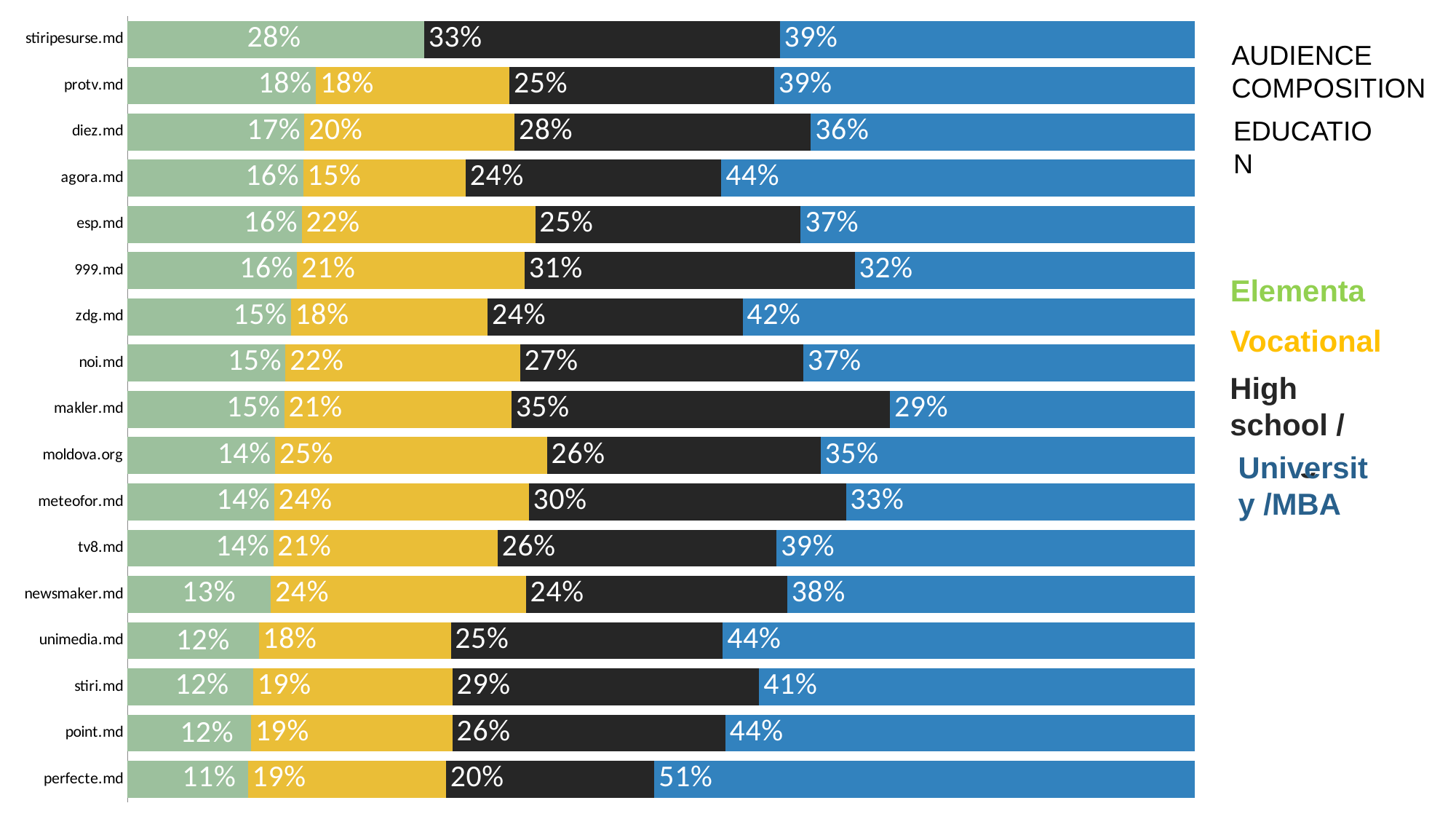

### Chart

| Category |  |  |  |  |
|---|---|---|---|---|
| stiripesurse.md | 0.27777778 | None | 0.33333333 | 0.38888889 |
| protv.md | 0.17641229 | 0.18136769 | 0.24801784 | 0.39420218 |
| diez.md | 0.16572254 | 0.19693436 | 0.27757414 | 0.35976897 |
| agora.md | 0.16449675 | 0.15222834 | 0.23960941 | 0.4436655 |
| esp.md | 0.16311731 | 0.21883606 | 0.24876079 | 0.36928585 |
| 999.md | 0.15892096 | 0.21304773 | 0.30935076 | 0.31868055 |
| zdg.md | 0.15302931 | 0.18430431 | 0.23892647 | 0.42373991 |
| noi.md | 0.14801258 | 0.21962551 | 0.26547468 | 0.36688723 |
| makler.md | 0.14691185 | 0.2126724 | 0.35488707 | 0.28552868 |
| moldova.org | 0.13828239 | 0.25473071 | 0.25618632 | 0.35080058 |
| meteofor.md | 0.13727257 | 0.23866389 | 0.29707655 | 0.32698699 |
| tv8.md | 0.13650376 | 0.21021851 | 0.26140176 | 0.39187596 |
| newsmaker.md | 0.13416482 | 0.23907215 | 0.24495862 | 0.38180441 |
| unimedia.md | 0.12287178 | 0.17997589 | 0.25493446 | 0.44221787 |
| stiri.md | 0.11751053 | 0.18688215 | 0.28745809 | 0.40814923 |
| point.md | 0.11557286 | 0.18876529 | 0.25572859 | 0.43993326 |
| perfecte.md | 0.11275816 | 0.18554297 | 0.19536975 | 0.50632911 |
AUDIENCE COMPOSITION
EDUCATION
Elementary
Vocational
High school /college
University /MBA
Q3 2022